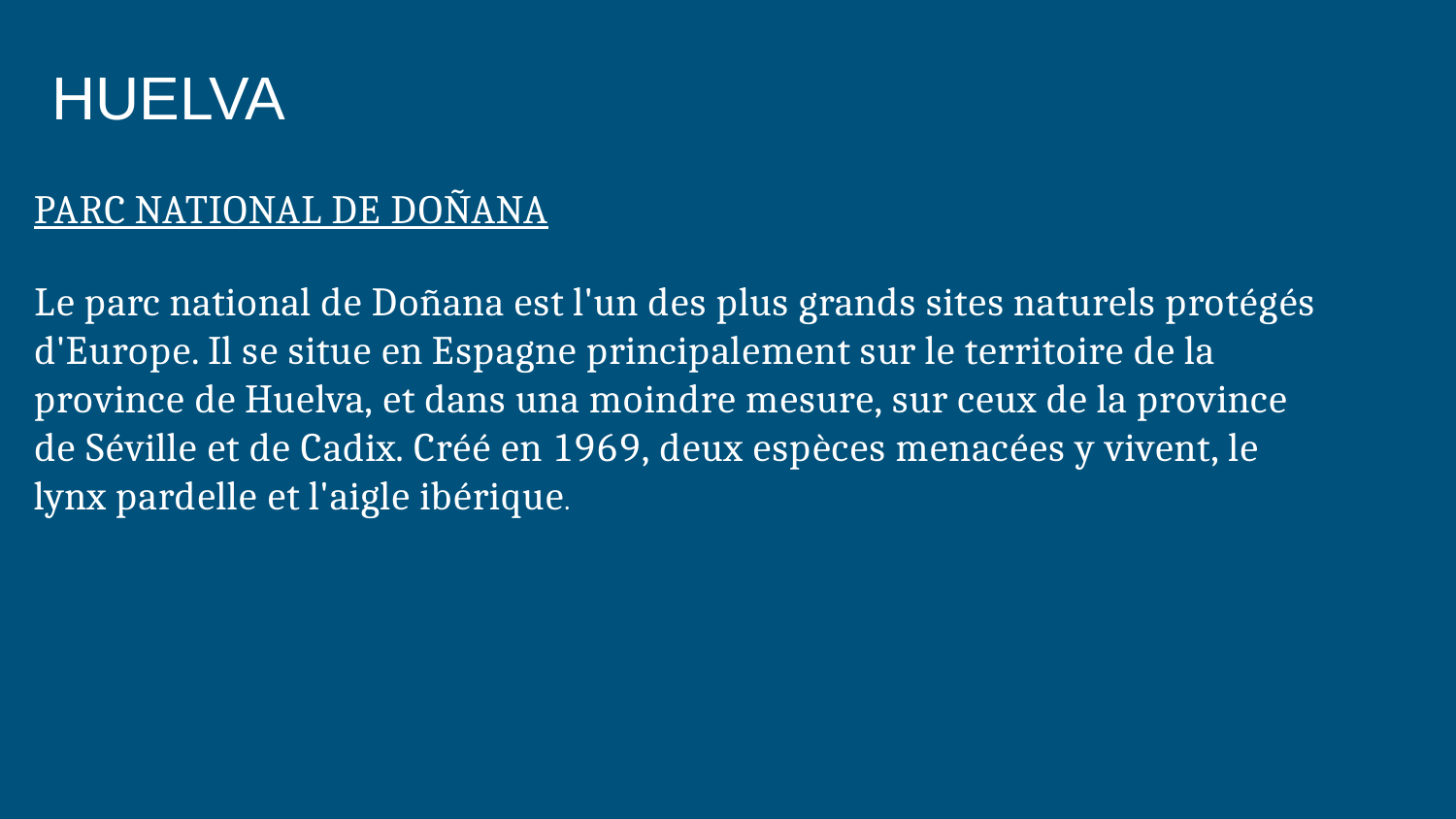

HUELVA
PARC NATIONAL DE DOÑANA

Le parc national de Doñana est l'un des plus grands sites naturels protégés d'Europe. Il se situe en Espagne principalement sur le territoire de la province de Huelva, et dans una moindre mesure, sur ceux de la province de Séville et de Cadix. Créé en 1969, deux espèces menacées y vivent, le lynx pardelle et l'aigle ibérique.